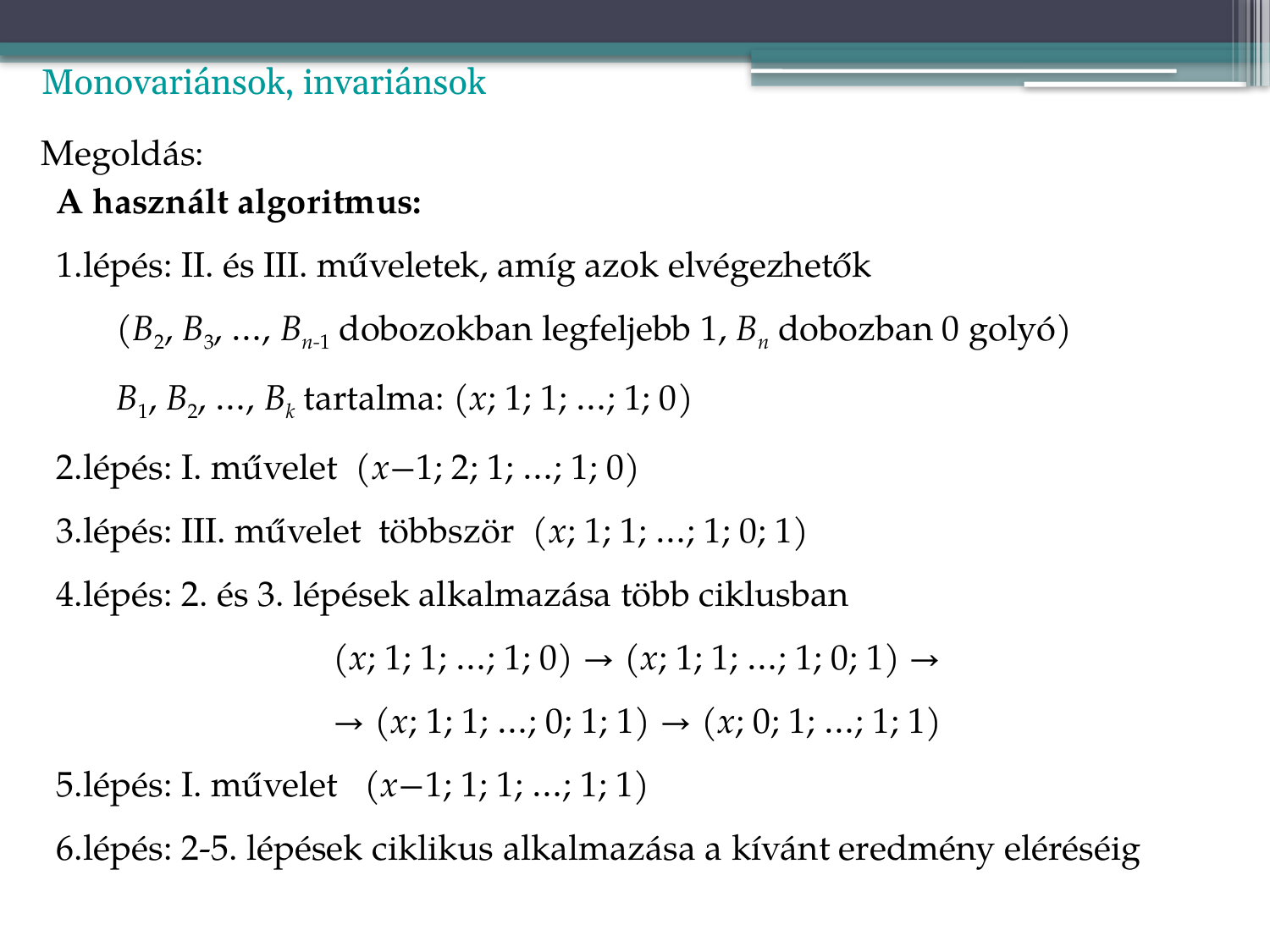

Monovariánsok, invariánsok
Megoldás:
A használt algoritmus:
1.lépés: II. és III. műveletek, amíg azok elvégezhetők
(B2, B3, …, Bn-1 dobozokban legfeljebb 1, Bn dobozban 0 golyó)
B1, B2, …, Bk tartalma: (x; 1; 1; …; 1; 0)
2.lépés: I. művelet  (x−1; 2; 1; …; 1; 0)
3.lépés: III. művelet  többször  (x; 1; 1; …; 1; 0; 1)
4.lépés: 2. és 3. lépések alkalmazása több ciklusban
(x; 1; 1; …; 1; 0) → (x; 1; 1; …; 1; 0; 1) →
→ (x; 1; 1; …; 0; 1; 1) → (x; 0; 1; …; 1; 1)
5.lépés: I. művelet   (x−1; 1; 1; …; 1; 1)
6.lépés: 2-5. lépések ciklikus alkalmazása a kívánt eredmény eléréséig